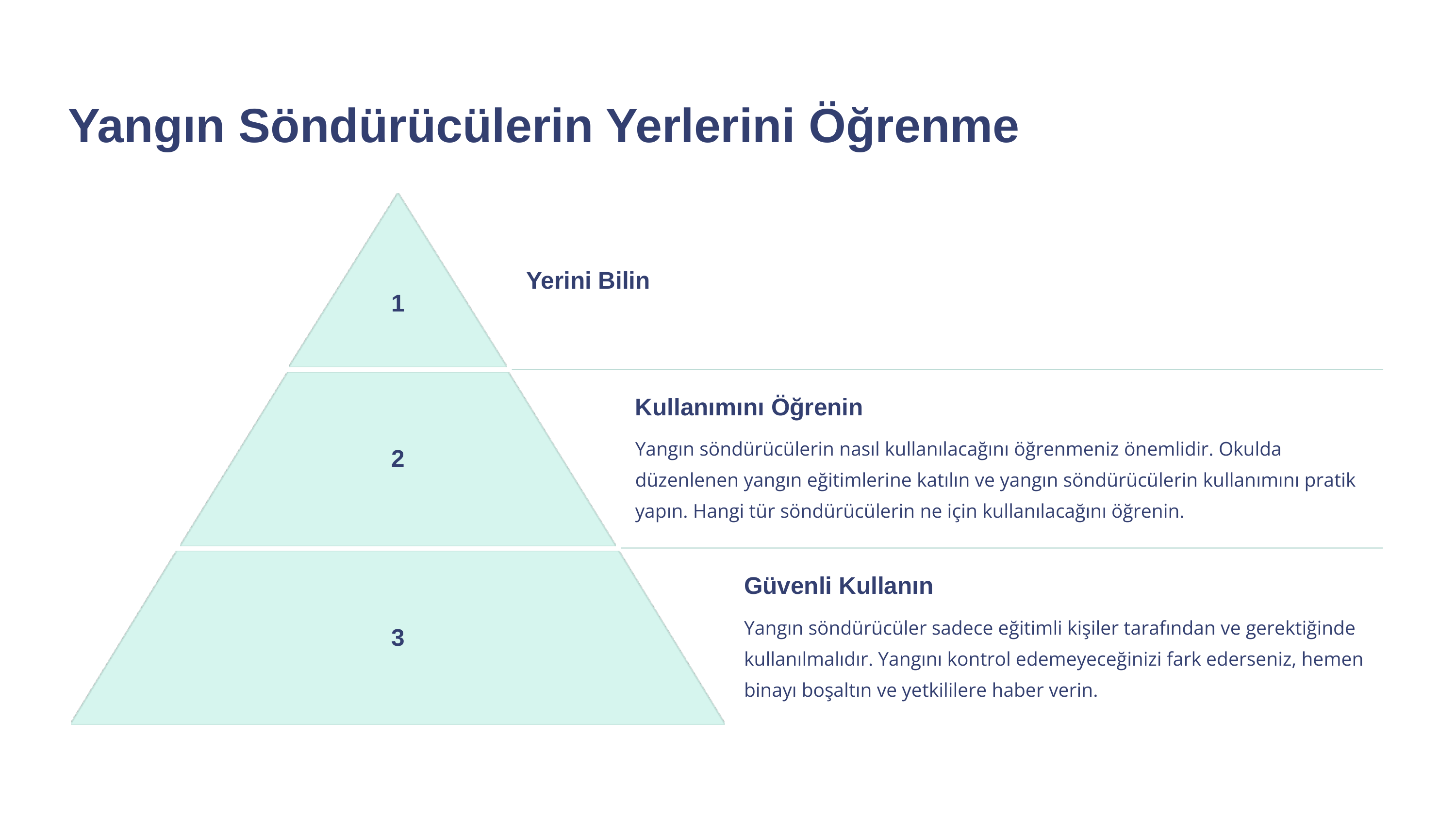

Yangın Söndürücülerin Yerlerini Öğrenme

Yerini Bilin

1

Kullanımını Öğrenin

Yangın söndürücülerin nasıl kullanılacağını öğrenmeniz önemlidir. Okulda düzenlenen yangın eğitimlerine katılın ve yangın söndürücülerin kullanımını pratik yapın. Hangi tür söndürücülerin ne için kullanılacağını öğrenin.

2

Güvenli Kullanın

Yangın söndürücüler sadece eğitimli kişiler tarafından ve gerektiğinde kullanılmalıdır. Yangını kontrol edemeyeceğinizi fark ederseniz, hemen binayı boşaltın ve yetkililere haber verin.

3